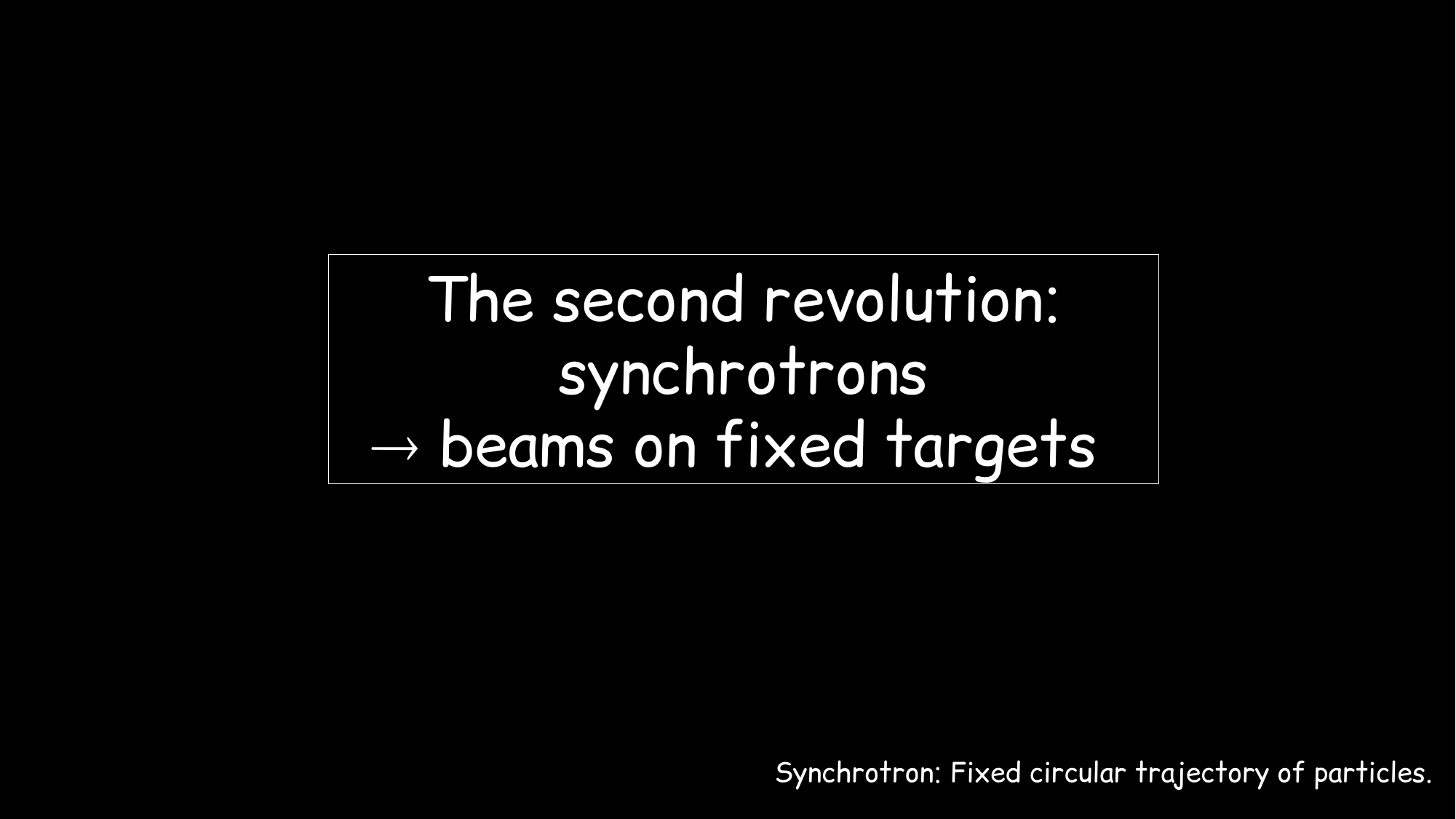

The second revolution: synchrotrons
→ beams on fixed targets
Synchrotron: Fixed circular trajectory of particles.